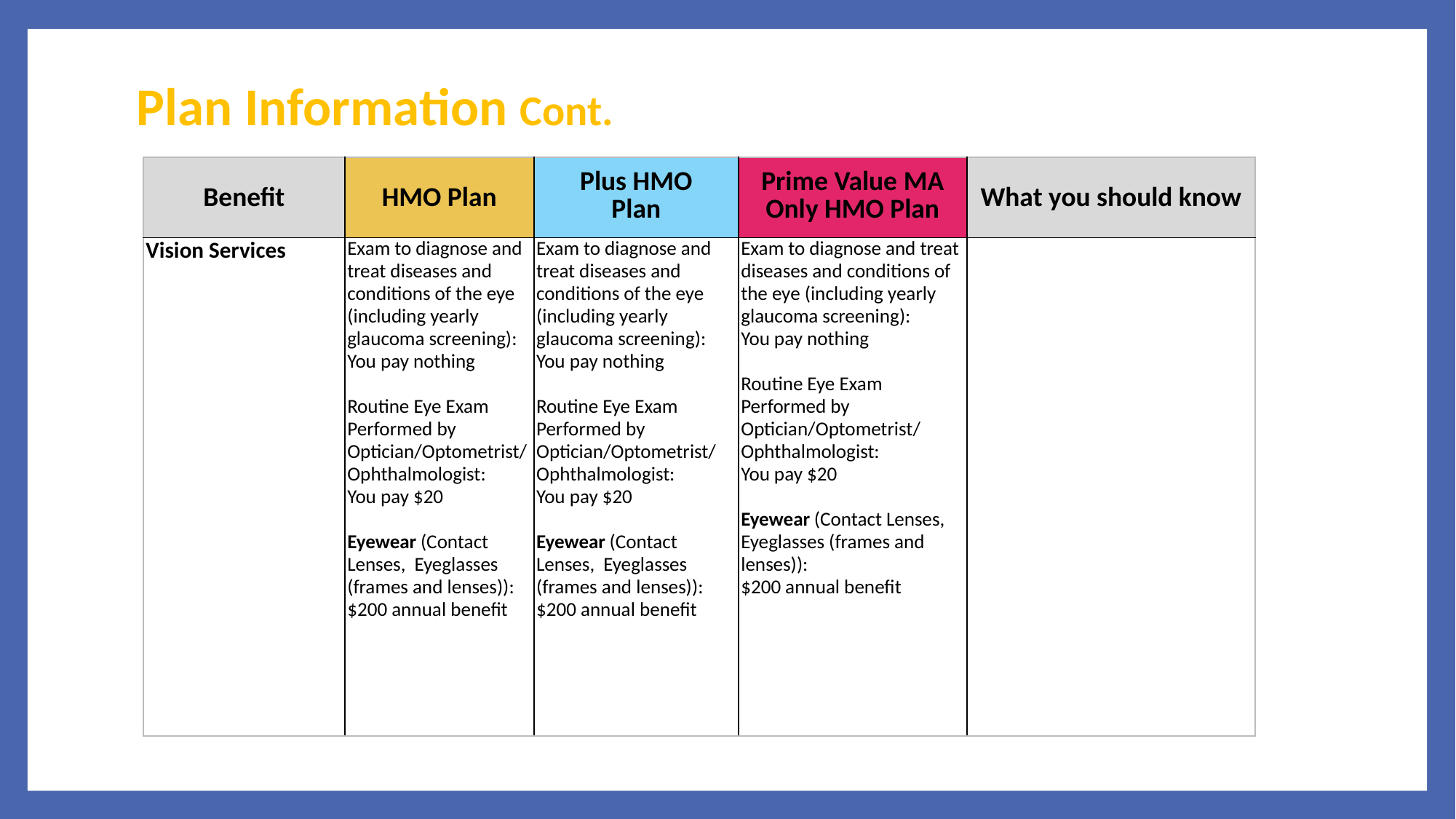

# Plan Information Cont.
| Benefit | HMO Plan | Plus HMO Plan | Prime Value MA Only HMO Plan | What you should know |
| --- | --- | --- | --- | --- |
| Vision Services | Exam to diagnose and treat diseases and conditions of the eye (including yearly glaucoma screening): You pay nothing Routine Eye Exam Performed by Optician/Optometrist/ Ophthalmologist: You pay $20   Eyewear (Contact Lenses, Eyeglasses (frames and lenses)): $200 annual benefit | Exam to diagnose and treat diseases and conditions of the eye (including yearly glaucoma screening): You pay nothing Routine Eye Exam Performed by Optician/Optometrist/ Ophthalmologist: You pay $20   Eyewear (Contact Lenses, Eyeglasses (frames and lenses)): $200 annual benefit | Exam to diagnose and treat diseases and conditions of the eye (including yearly glaucoma screening): You pay nothing Routine Eye Exam Performed by Optician/Optometrist/ Ophthalmologist: You pay $20   Eyewear (Contact Lenses, Eyeglasses (frames and lenses)): $200 annual benefit |  |